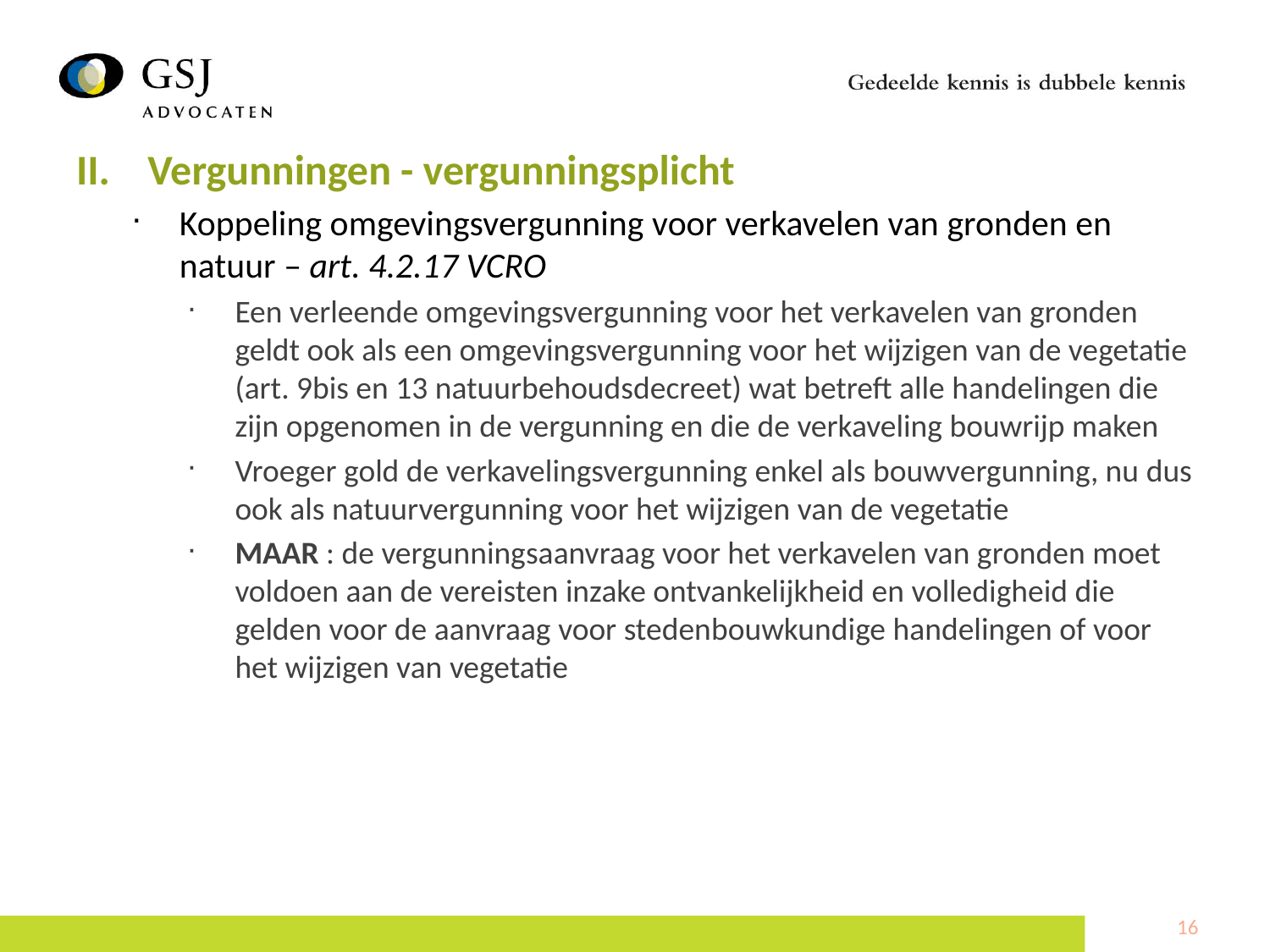

Vergunningen - vergunningsplicht
Koppeling omgevingsvergunning voor verkavelen van gronden en natuur – art. 4.2.17 VCRO
Een verleende omgevingsvergunning voor het verkavelen van gronden geldt ook als een omgevingsvergunning voor het wijzigen van de vegetatie (art. 9bis en 13 natuurbehoudsdecreet) wat betreft alle handelingen die zijn opgenomen in de vergunning en die de verkaveling bouwrijp maken
Vroeger gold de verkavelingsvergunning enkel als bouwvergunning, nu dus ook als natuurvergunning voor het wijzigen van de vegetatie
MAAR : de vergunningsaanvraag voor het verkavelen van gronden moet voldoen aan de vereisten inzake ontvankelijkheid en volledigheid die gelden voor de aanvraag voor stedenbouwkundige handelingen of voor het wijzigen van vegetatie

16